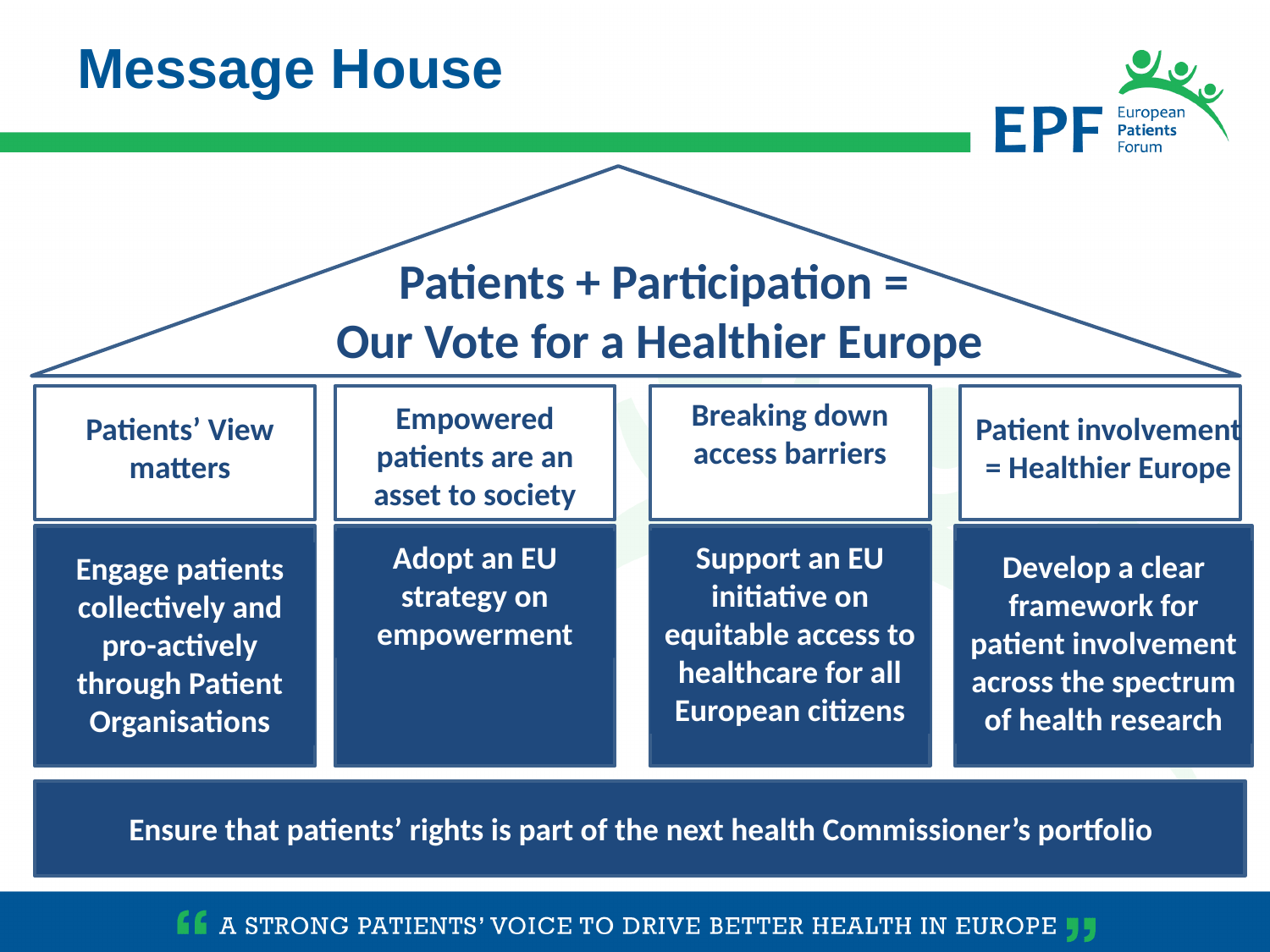

Message House

Patients + Participation =
Our Vote for a Healthier Europe

Breaking down access barriers
Empowered patients are an asset to society
Patients’ View matters
Patient involvement = Healthier Europe

Support an EU initiative on equitable access to healthcare for all European citizens
Adopt an EU strategy on empowerment
Develop a clear framework for patient involvement across the spectrum of health research
Engage patients collectively and pro-actively through Patient Organisations

Ensure that patients’ rights is part of the next health Commissioner’s portfolio